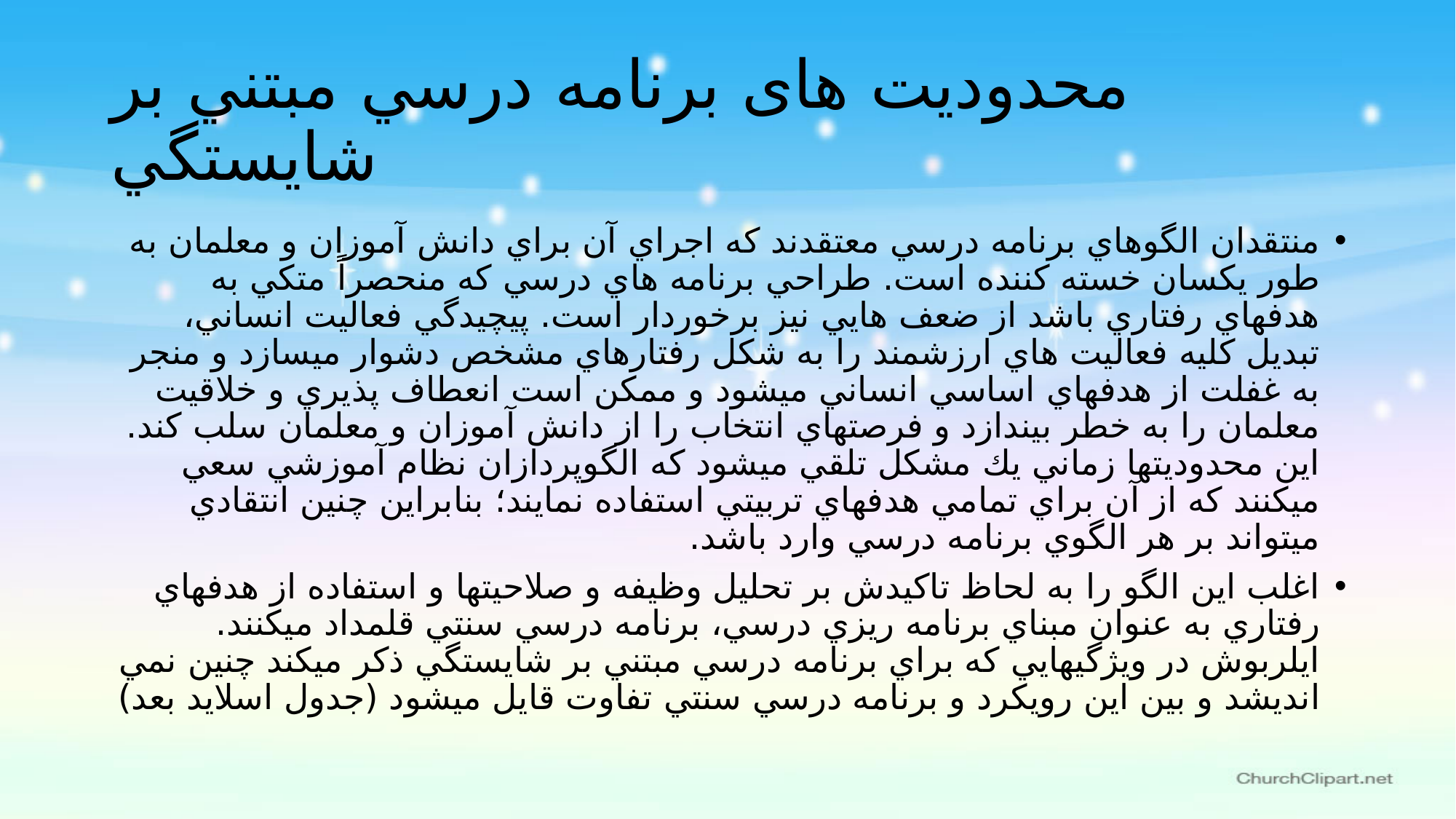

# محدوديت های برنامه درسي مبتني بر شايستگي
منتقدان الگوهاي برنامه درسي معتقدند كه اجراي آن براي دانش آموزان و معلمان به طور يكسان خسته كننده است. طراحي برنامه هاي درسي که منحصراً متکي به هدفهاي رفتاري باشد از ضعف هايي نيز برخوردار است. پيچيدگي فعاليت انساني، تبديل کليه فعاليت هاي ارزشمند را به شکل رفتارهاي مشخص دشوار ميسازد و منجر به غفلت از هدفهاي اساسي انساني ميشود و ممکن است انعطاف پذيري و خلاقيت معلمان را به خطر بيندازد و فرصتهاي انتخاب را از دانش آموزان و معلمان سلب کند. اين محدوديتها زماني يك مشكل تلقي ميشود كه الگوپردازان نظام آموزشي سعي ميكنند كه از آن براي تمامي هدفهاي تربيتي استفاده نمايند؛ بنابراين چنين انتقادي ميتواند بر هر الگوي برنامه درسي وارد باشد.
اغلب اين الگو را به لحاظ تاکيدش بر تحليل وظيفه و صلاحيتها و استفاده از هدفهاي رفتاري به عنوان مبناي برنامه ريزي درسي، برنامه درسي سنتي قلمداد ميکنند. ايلربوش در ويژگيهايي که براي برنامه درسي مبتني بر شايستگي ذکر ميکند چنين نمي انديشد و بين اين رويکرد و برنامه درسي سنتي تفاوت قايل ميشود (جدول اسلاید بعد)